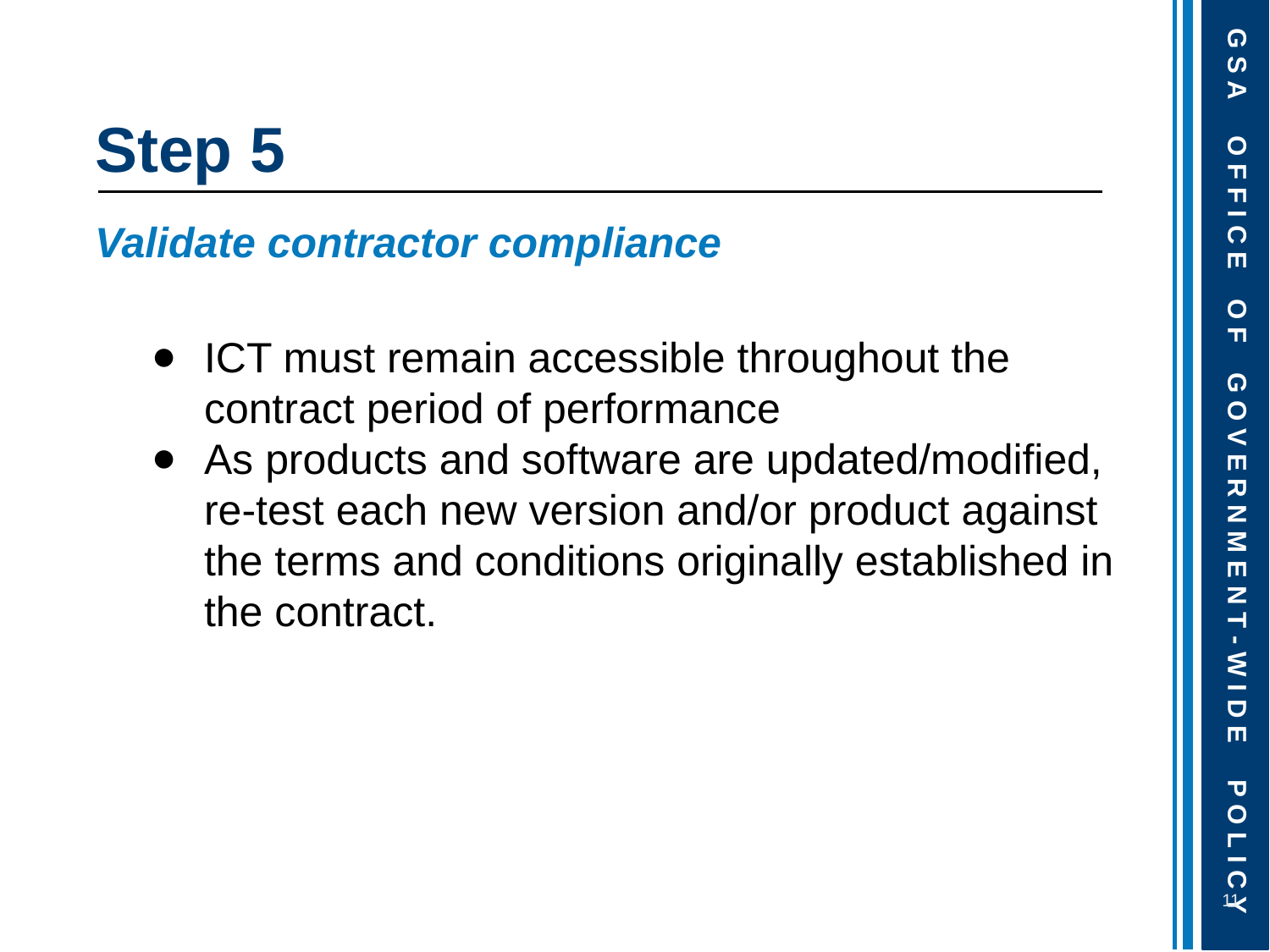

# Step 5
Validate contractor compliance
ICT must remain accessible throughout the contract period of performance
As products and software are updated/modified, re-test each new version and/or product against the terms and conditions originally established in the contract.
11